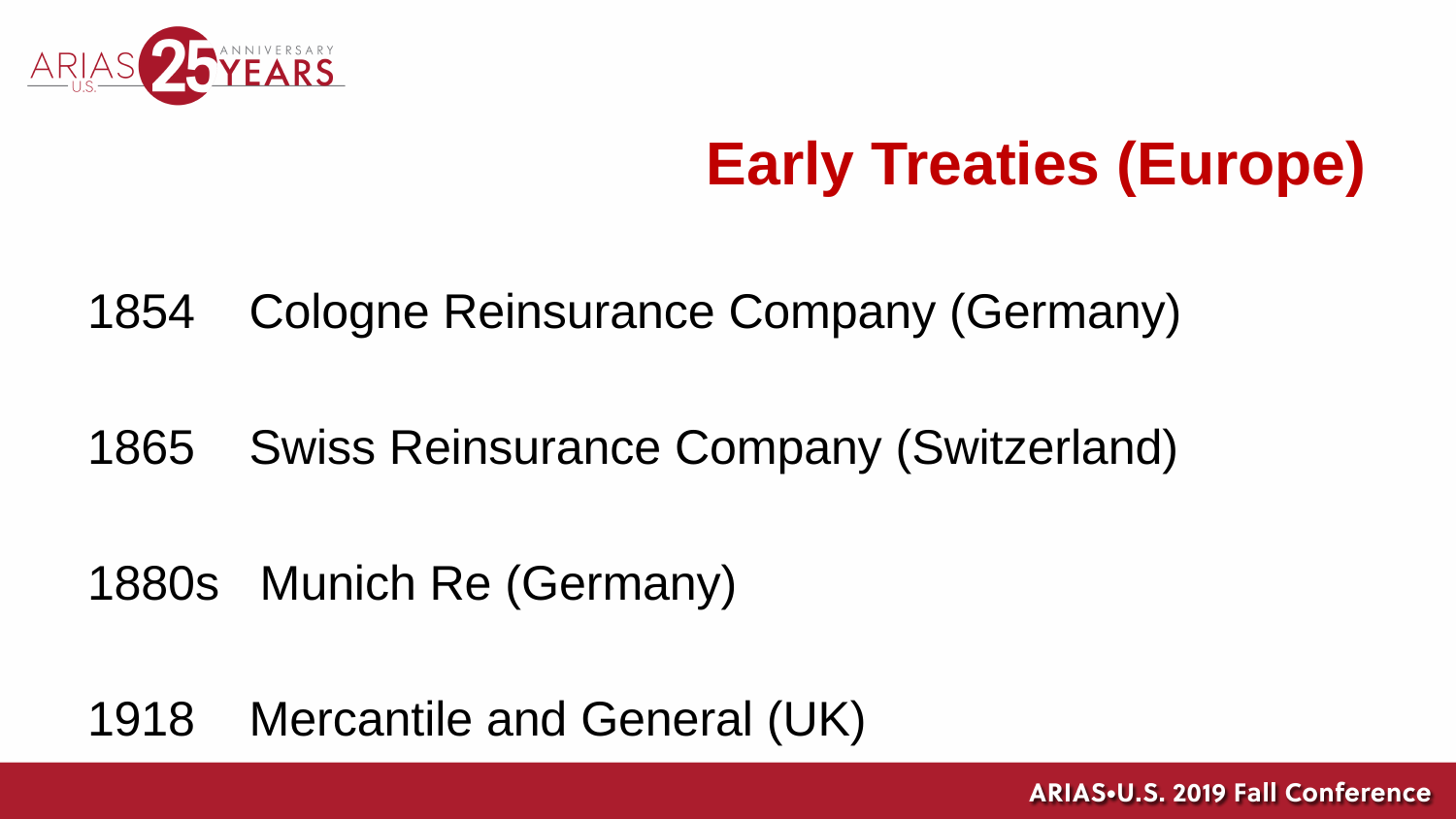

# Early Treaties (Europe)
1854    Cologne Reinsurance Company (Germany)

1865    Swiss Reinsurance Company (Switzerland)

1880s   Munich Re (Germany)

1918    Mercantile and General (UK)